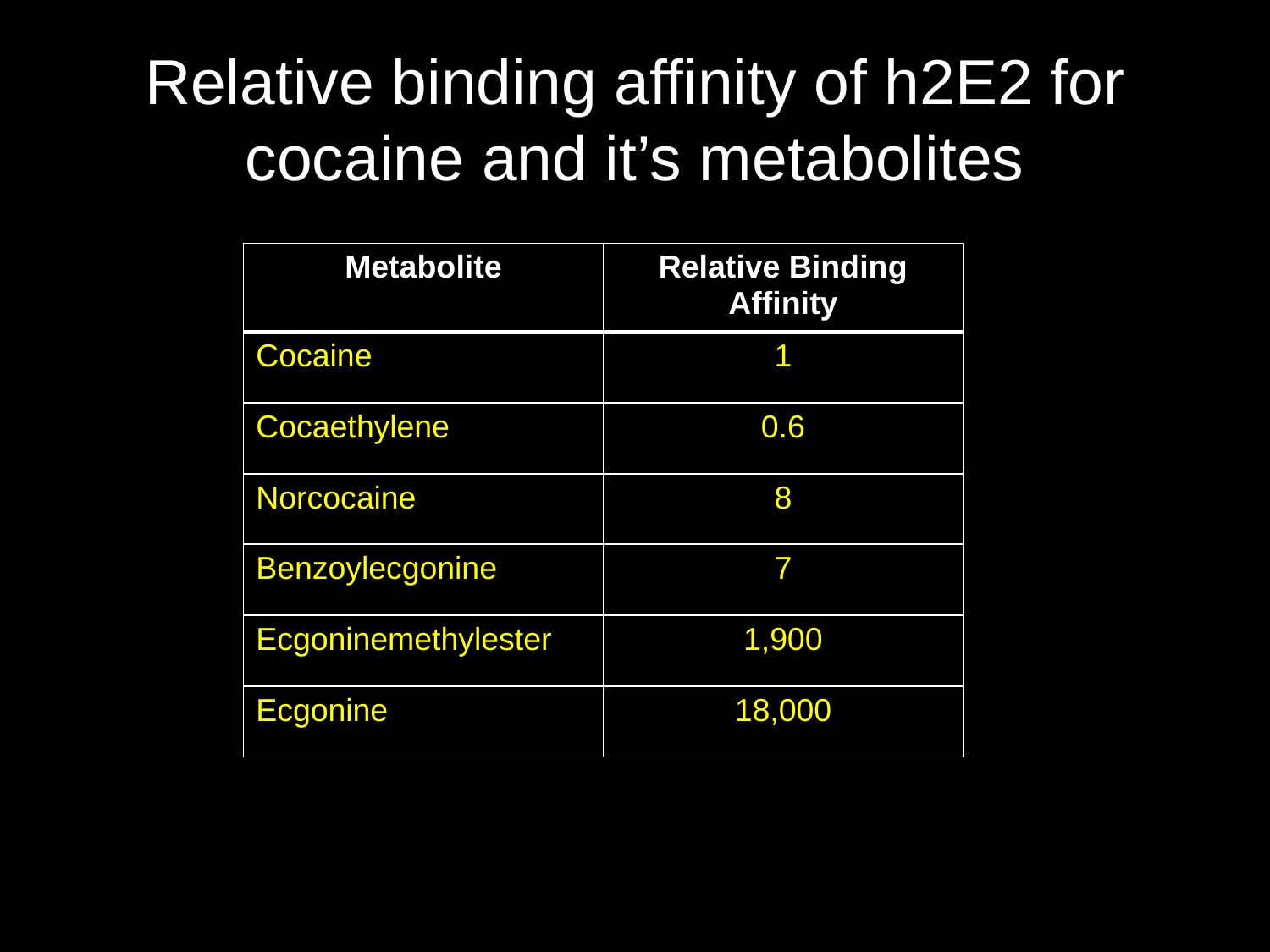

# Relative binding affinity of h2E2 for cocaine and it’s metabolites
| Metabolite | Relative Binding Affinity |
| --- | --- |
| Cocaine | 1 |
| Cocaethylene | 0.6 |
| Norcocaine | 8 |
| Benzoylecgonine | 7 |
| Ecgoninemethylester | 1,900 |
| Ecgonine | 18,000 |